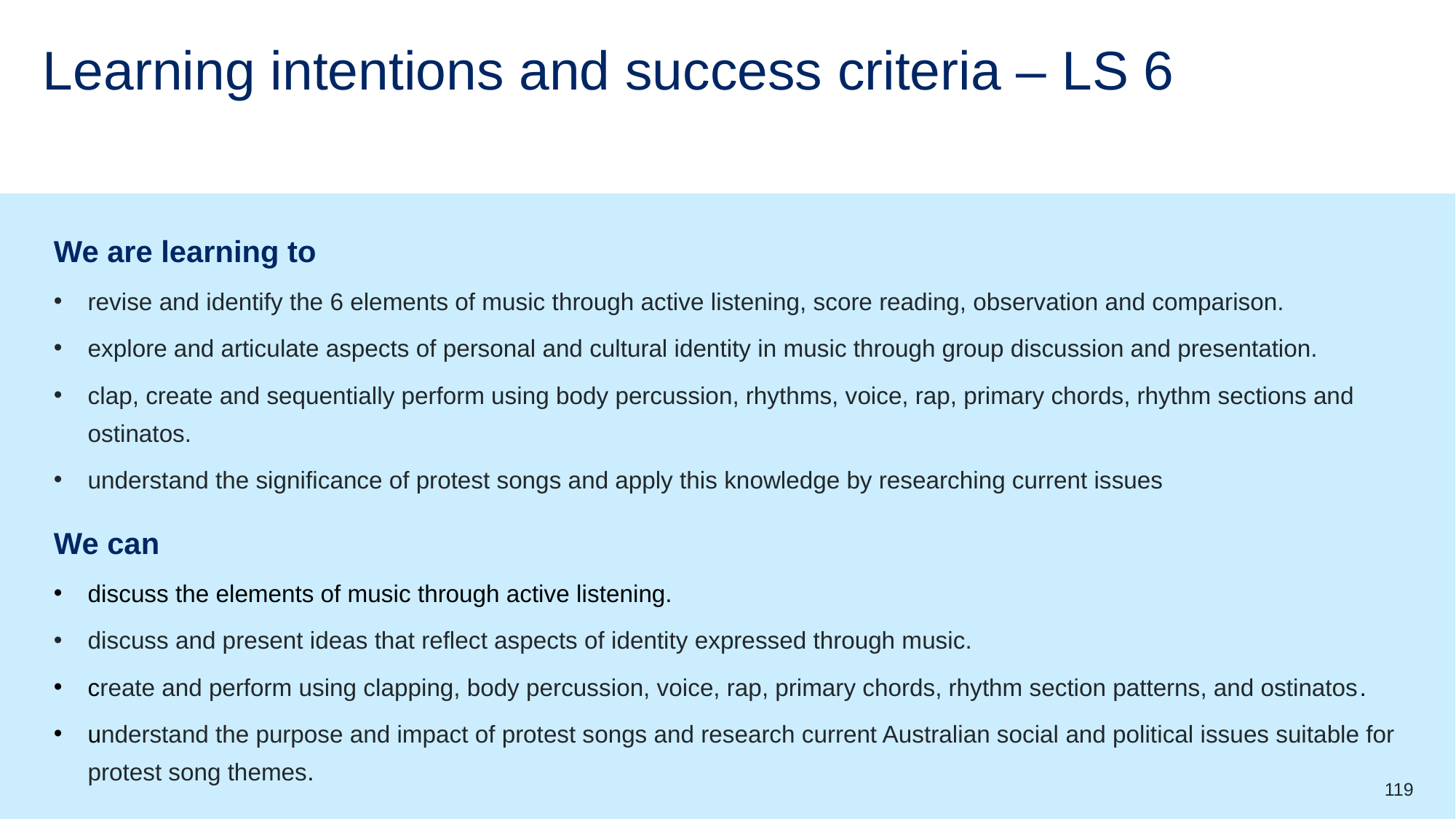

# Learning intentions and success criteria – LS 6
We are learning to
revise and identify the 6 elements of music through active listening, score reading, observation and comparison.
explore and articulate aspects of personal and cultural identity in music through group discussion and presentation.
clap, create and sequentially perform using body percussion, rhythms, voice, rap, primary chords, rhythm sections and ostinatos.
understand the significance of protest songs and apply this knowledge by researching current issues
We can
discuss the elements of music through active listening.
discuss and present ideas that reflect aspects of identity expressed through music.
create and perform using clapping, body percussion, voice, rap, primary chords, rhythm section patterns, and ostinatos.
understand the purpose and impact of protest songs and research current Australian social and political issues suitable for protest song themes.
119